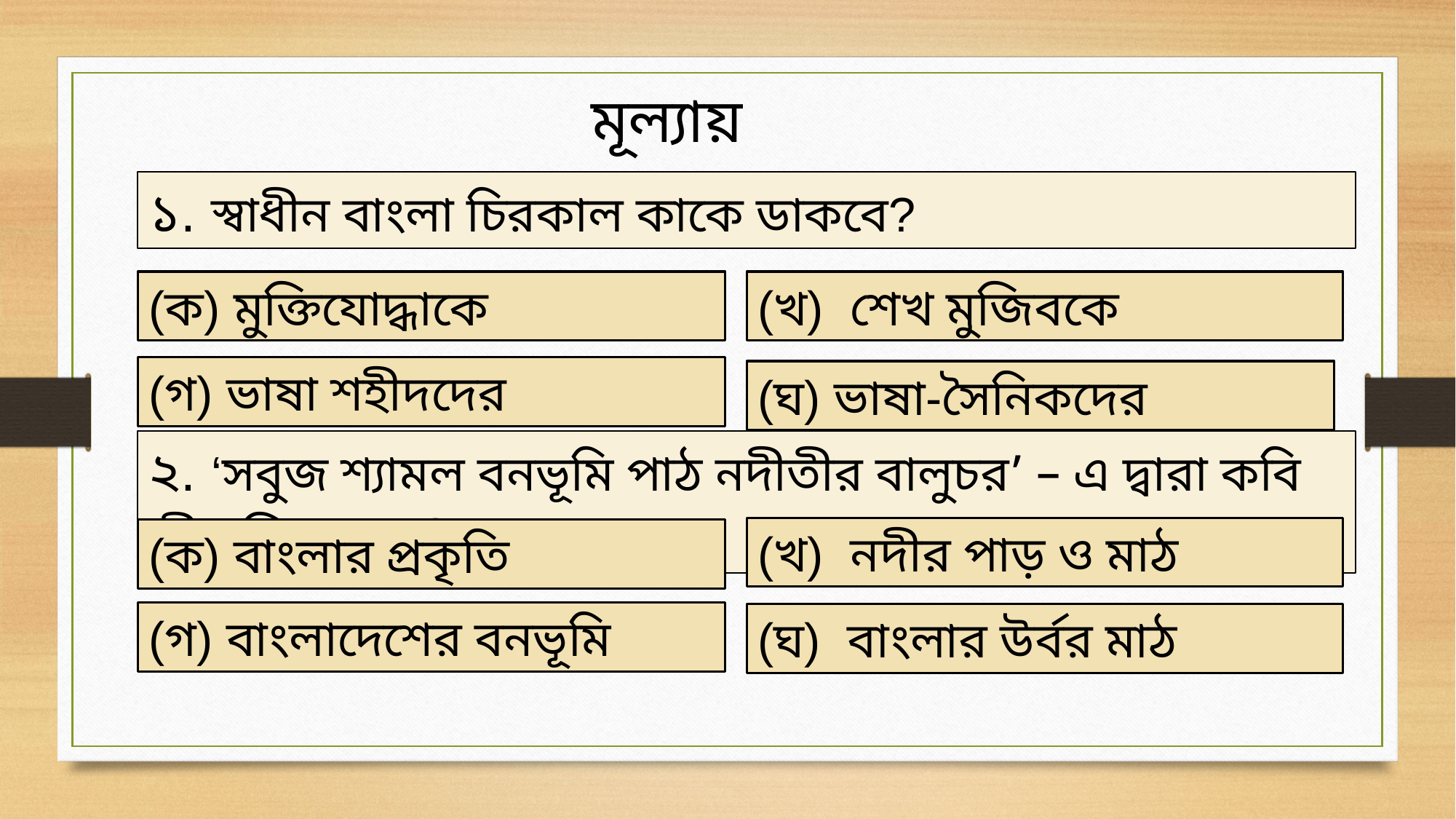

মূল্যায়ন
১. স্বাধীন বাংলা চিরকাল কাকে ডাকবে?
(খ)  শেখ মুজিবকে
(ক) মুক্তিযোদ্ধাকে
(গ) ভাষা শহীদদের
(ঘ) ভাষা-সৈনিকদের
২. ‘সবুজ শ্যামল বনভূমি পাঠ নদীতীর বালুচর’ – এ দ্বারা কবি কী বুঝিয়েছেন?
(খ)  নদীর পাড় ও মাঠ
(ক) বাংলার প্রকৃতি
(গ) বাংলাদেশের বনভূমি
(ঘ)  বাংলার উর্বর মাঠ